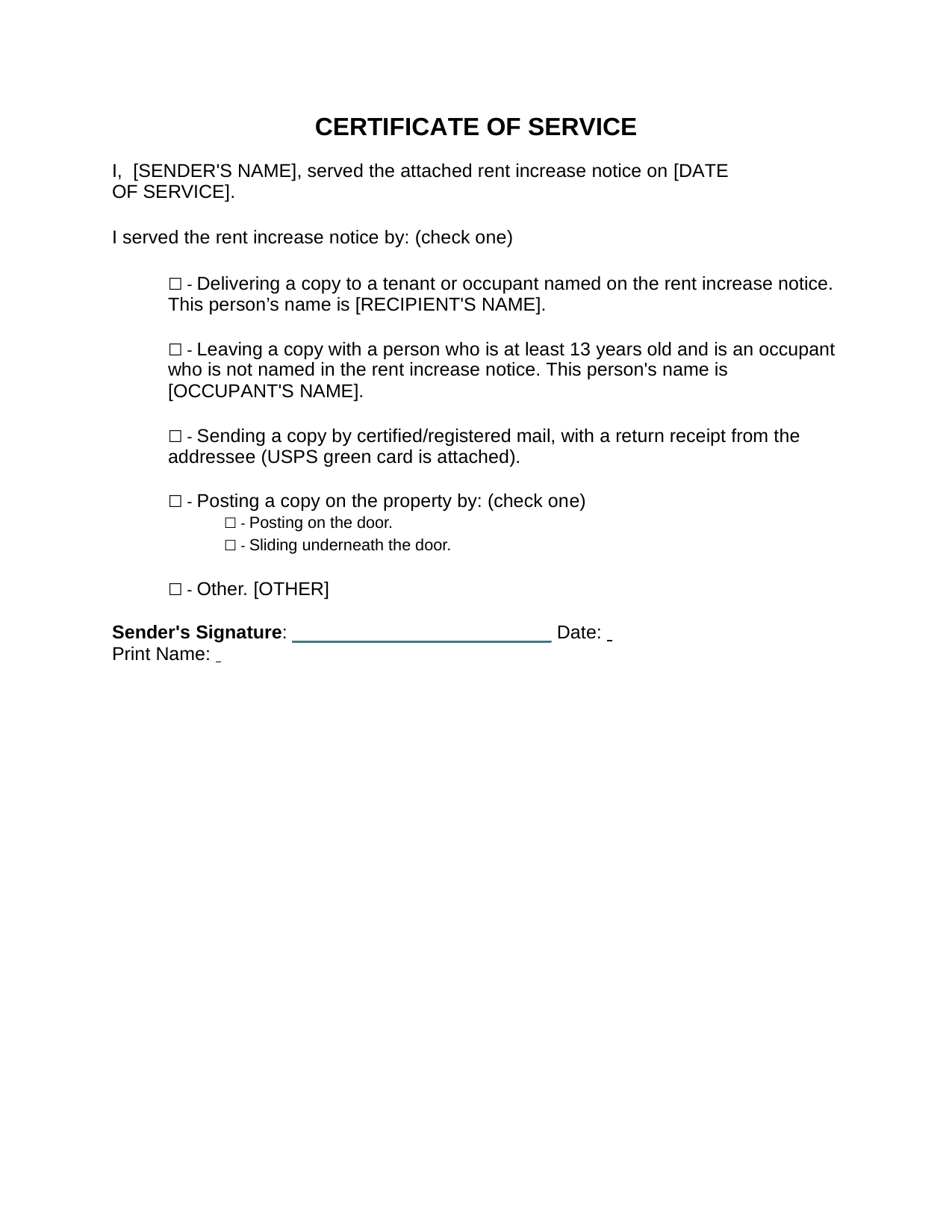

CERTIFICATE OF SERVICE
I,  [SENDER'S NAME], served the attached rent increase notice on [DATE OF SERVICE].
I served the rent increase notice by: (check one)
☐ - Delivering a copy to a tenant or occupant named on the rent increase notice.
This person’s name is [RECIPIENT'S NAME].
☐ - Leaving a copy with a person who is at least 13 years old and is an occupant
who is not named in the rent increase notice. This person's name is
[OCCUPANT'S NAME].
☐ - Sending a copy by certified/registered mail, with a return receipt from the
addressee (USPS green card is attached).
☐ - Posting a copy on the property by: (check one)
☐ - Posting on the door.
☐ - Sliding underneath the door.
☐ - Other. [OTHER]

Sender's Signature:
Date:

Print Name: